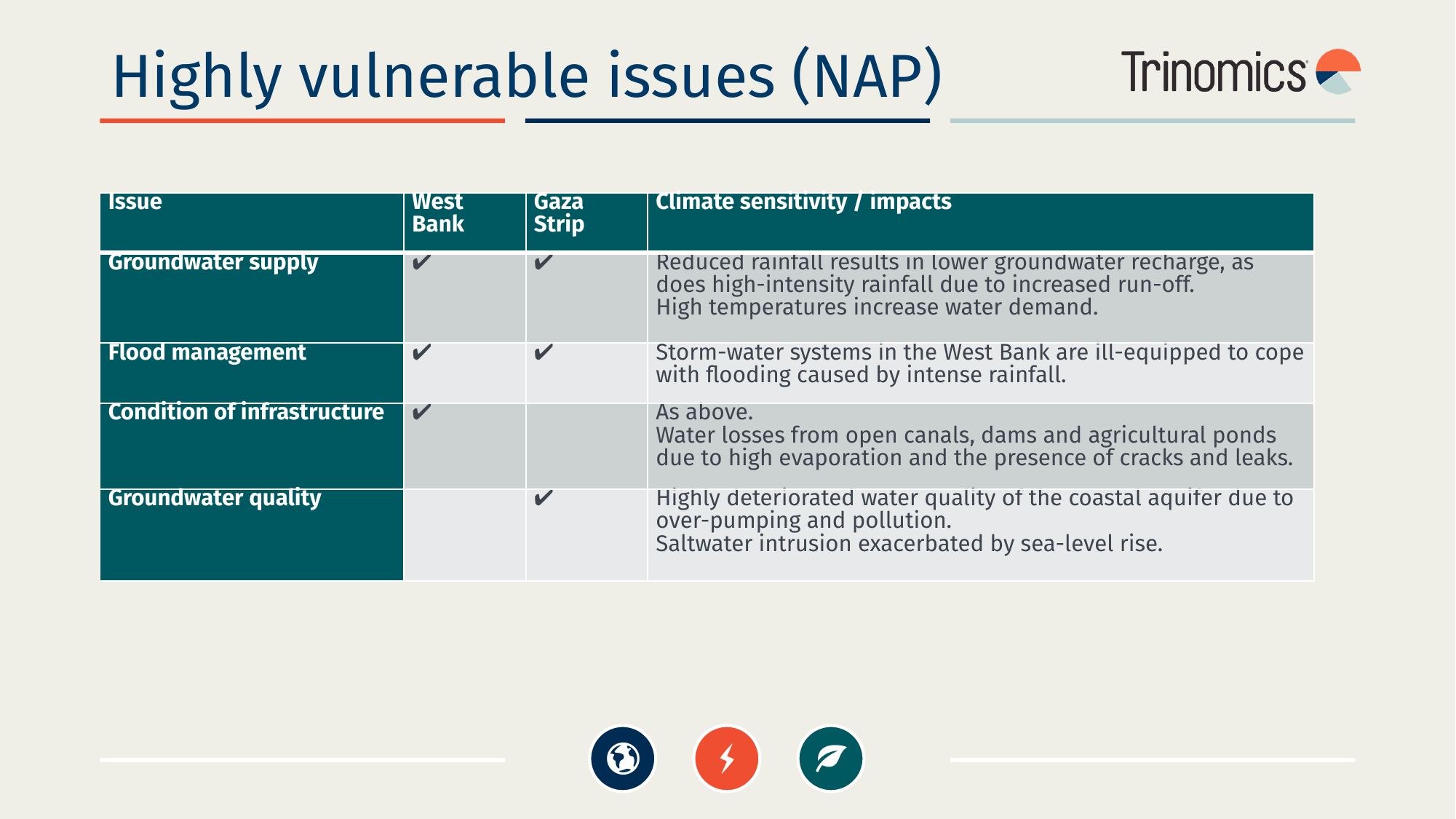

# Highly vulnerable issues (NAP)
| Issue | West Bank | Gaza Strip | Climate sensitivity / impacts |
| --- | --- | --- | --- |
| Groundwater supply | ✔ | ✔ | Reduced rainfall results in lower groundwater recharge, as does high-intensity rainfall due to increased run-off. High temperatures increase water demand. |
| Flood management | ✔ | ✔ | Storm-water systems in the West Bank are ill-equipped to cope with flooding caused by intense rainfall. |
| Condition of infrastructure | ✔ |  | As above. Water losses from open canals, dams and agricultural ponds due to high evaporation and the presence of cracks and leaks. |
| Groundwater quality |  | ✔ | Highly deteriorated water quality of the coastal aquifer due to over-pumping and pollution. Saltwater intrusion exacerbated by sea-level rise. |